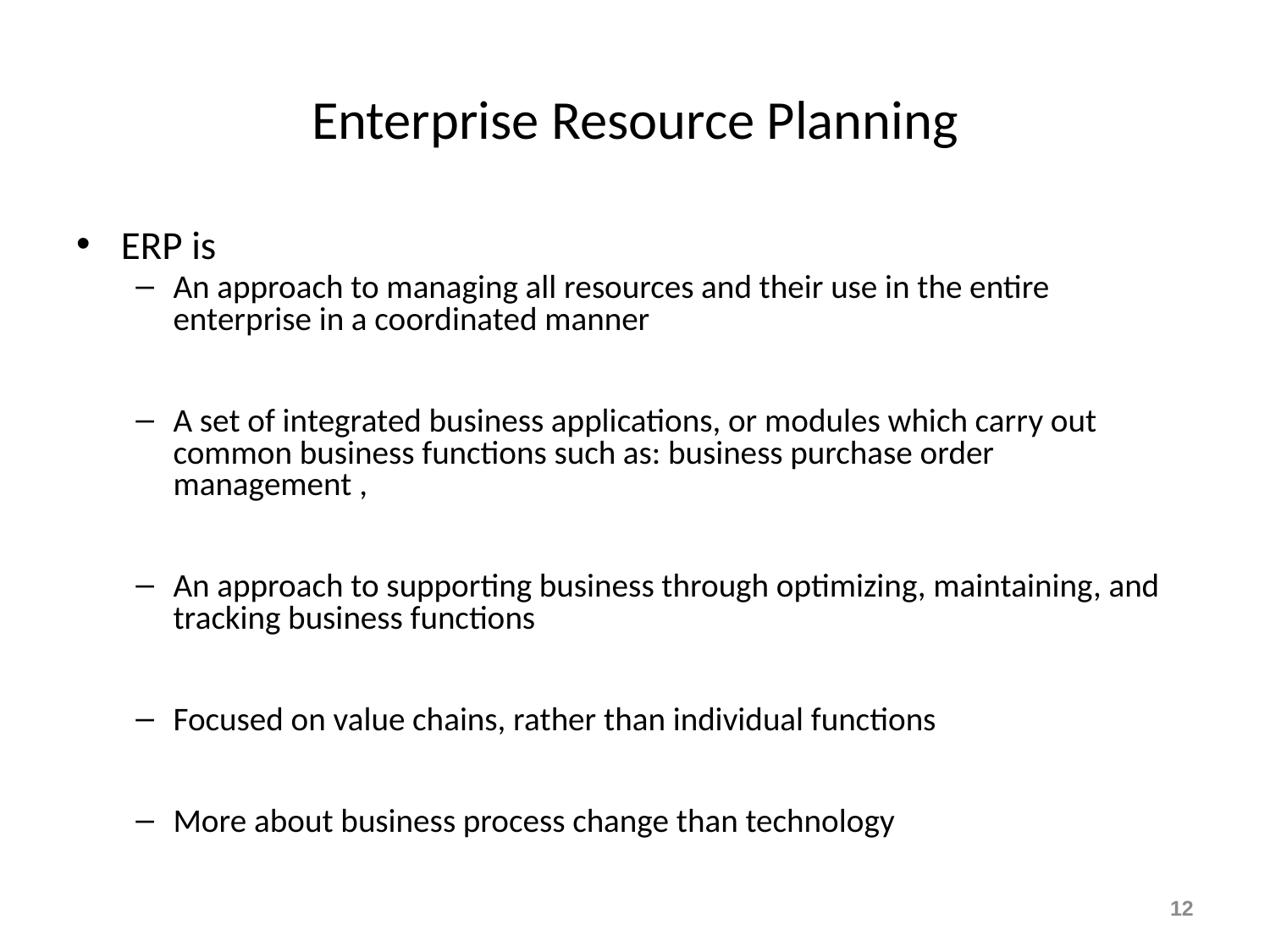

# Enterprise Resource Planning
ERP is
An approach to managing all resources and their use in the entire enterprise in a coordinated manner

A set of integrated business applications, or modules which carry out common business functions such as: business purchase order management ,

An approach to supporting business through optimizing, maintaining, and tracking business functions

Focused on value chains, rather than individual functions

More about business process change than technology

12